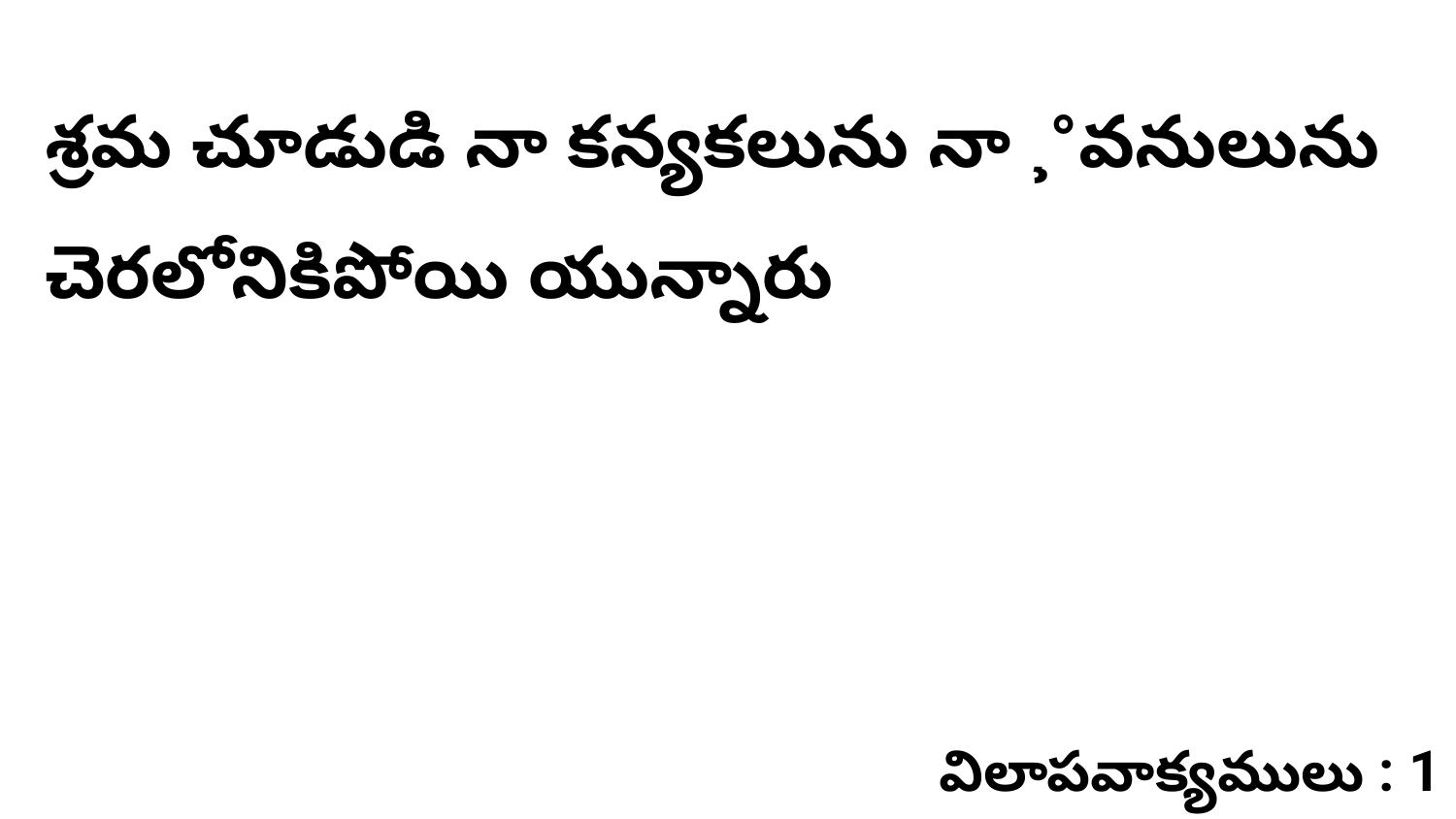

శ్రమ చూడుడి నా కన్యకలును నా ¸°వనులును చెరలోనికిపోయి యున్నారు
విలాపవాక్యములు : 1